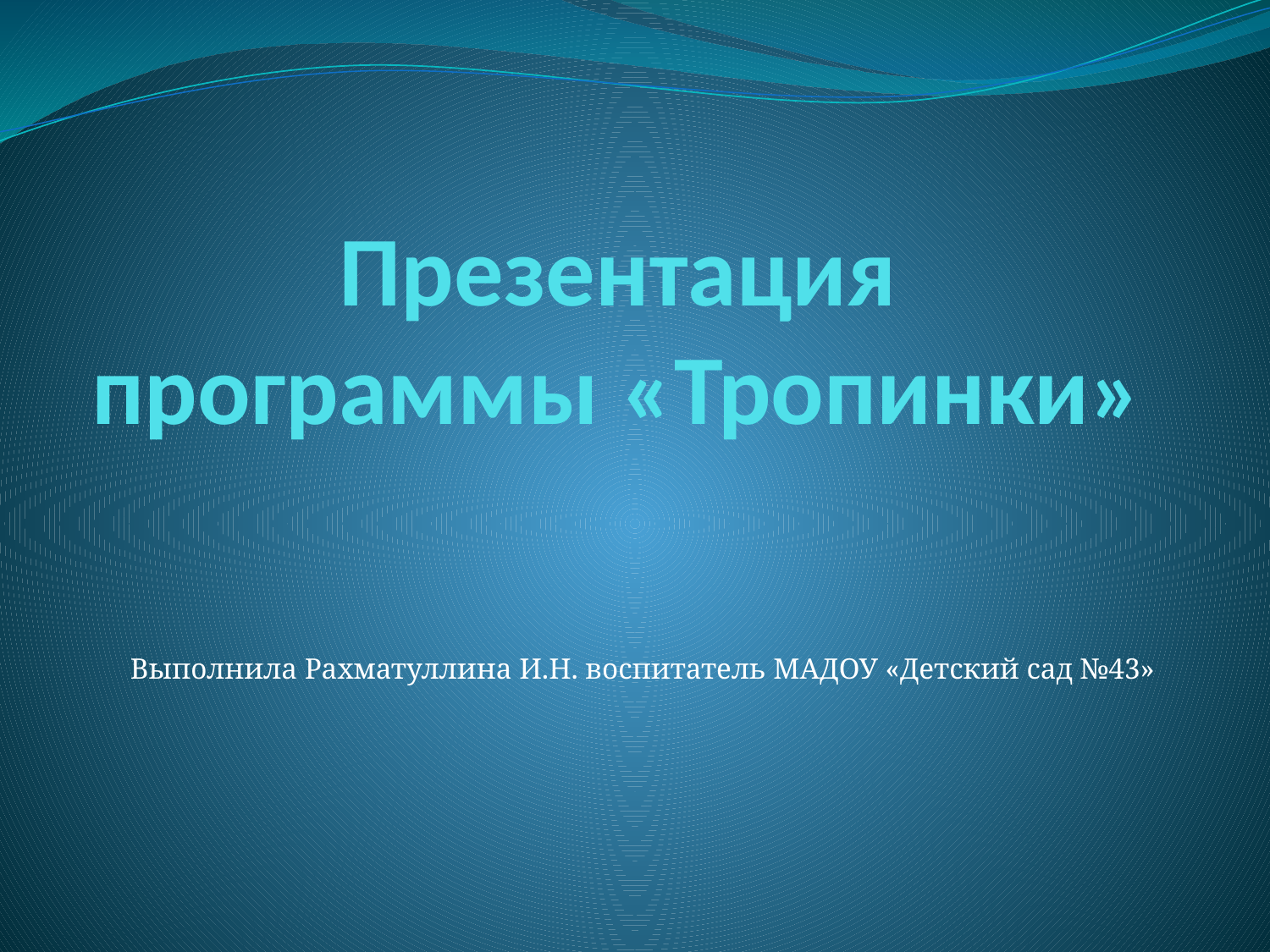

# Презентация программы «Тропинки»

Выполнила Рахматуллина И.Н. воспитатель МАДОУ «Детский сад №43»